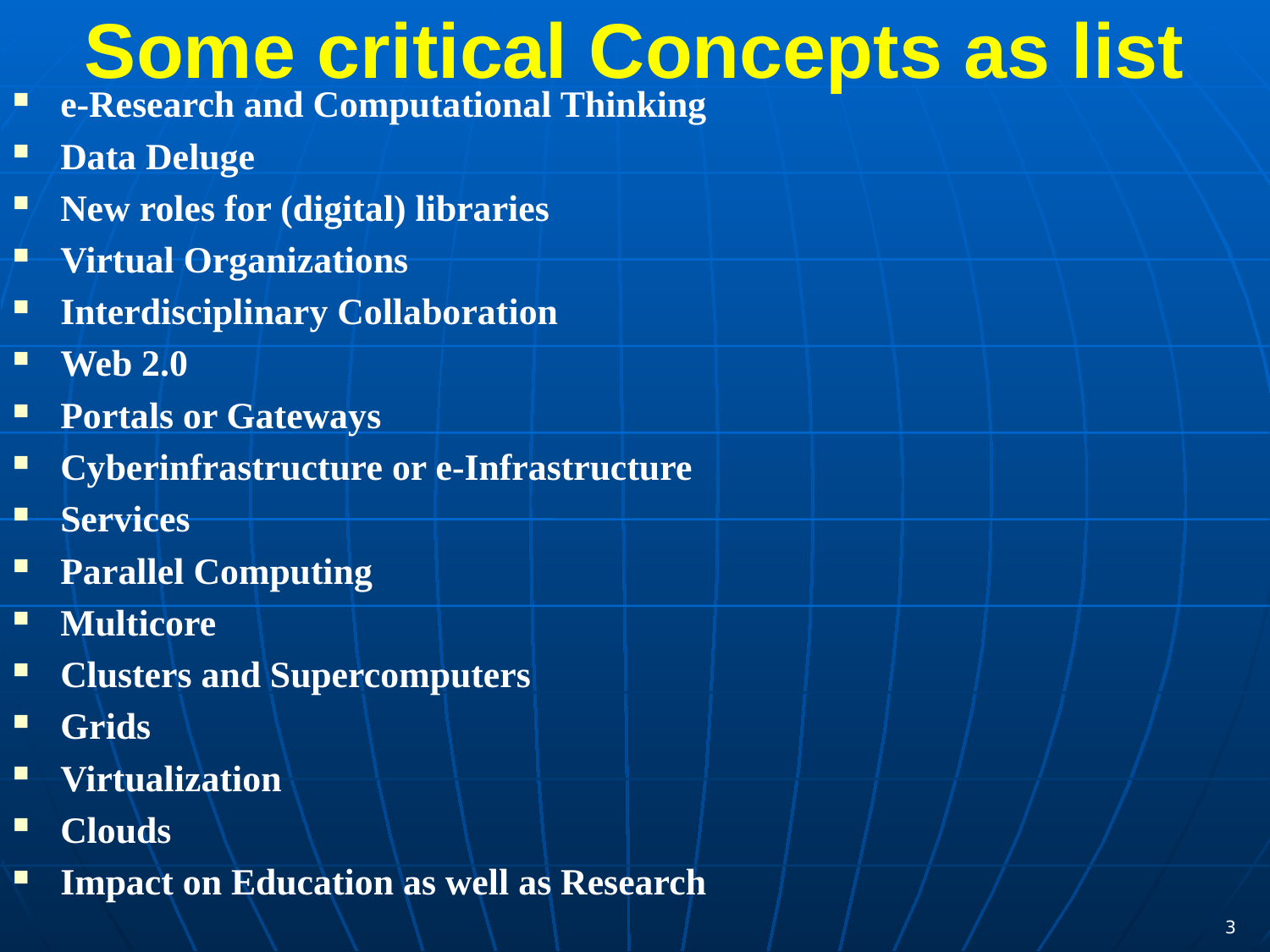

# Some critical Concepts as list
e-Research and Computational Thinking
Data Deluge
New roles for (digital) libraries
Virtual Organizations
Interdisciplinary Collaboration
Web 2.0
Portals or Gateways
Cyberinfrastructure or e-Infrastructure
Services
Parallel Computing
Multicore
Clusters and Supercomputers
Grids
Virtualization
Clouds
Impact on Education as well as Research
3